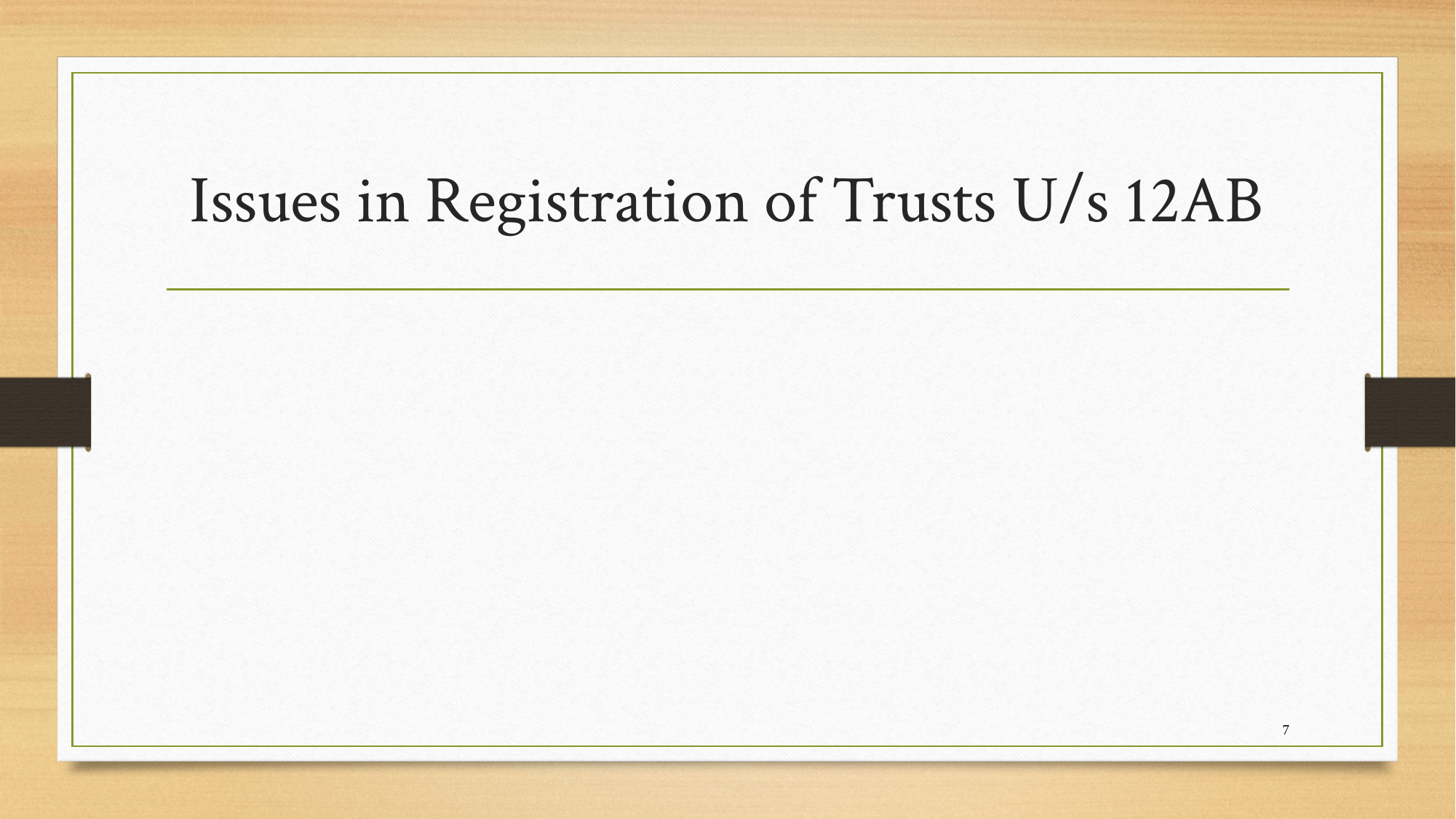

# Issues in Registration of Trusts U/s 12AB

7